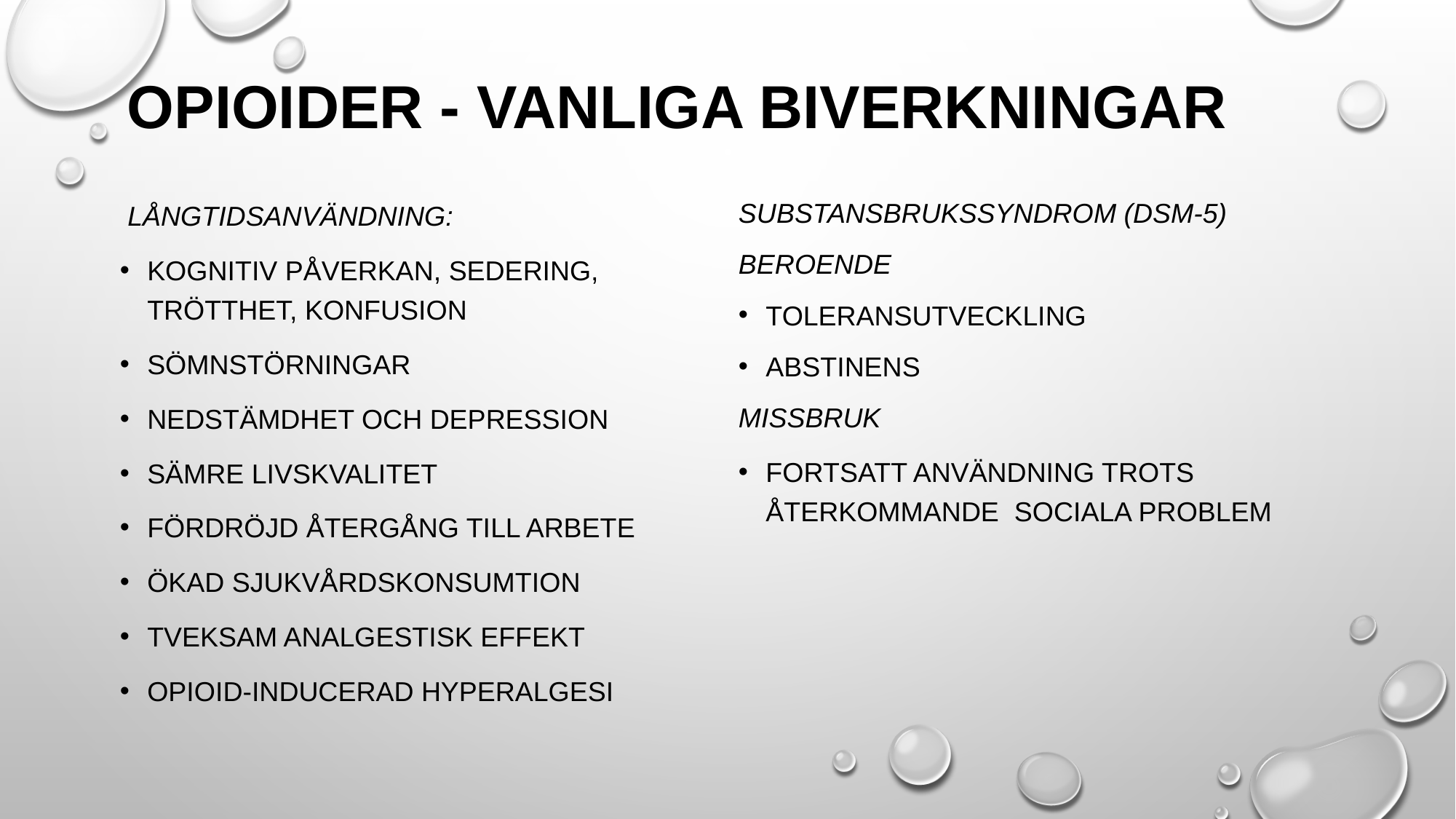

# Opioider - Vanliga biverkningar
 Långtidsanvändning:
Kognitiv påverkan, sedering, trötthet, konfusion
Sömnstörningar
Nedstämdhet och depression
Sämre livskvalitet
Fördröjd återgång till arbete
Ökad sjukvårdskonsumtion
Tveksam analgestisk effekt
Opioid-inducerad Hyperalgesi

SUBSTANSBRUKSSYNDROM (DSM-5)
BEROENDE
TOLERANSUTVECKLING
Abstinens
MISSBRUK
Fortsatt användning trots återkommande  sociala problem